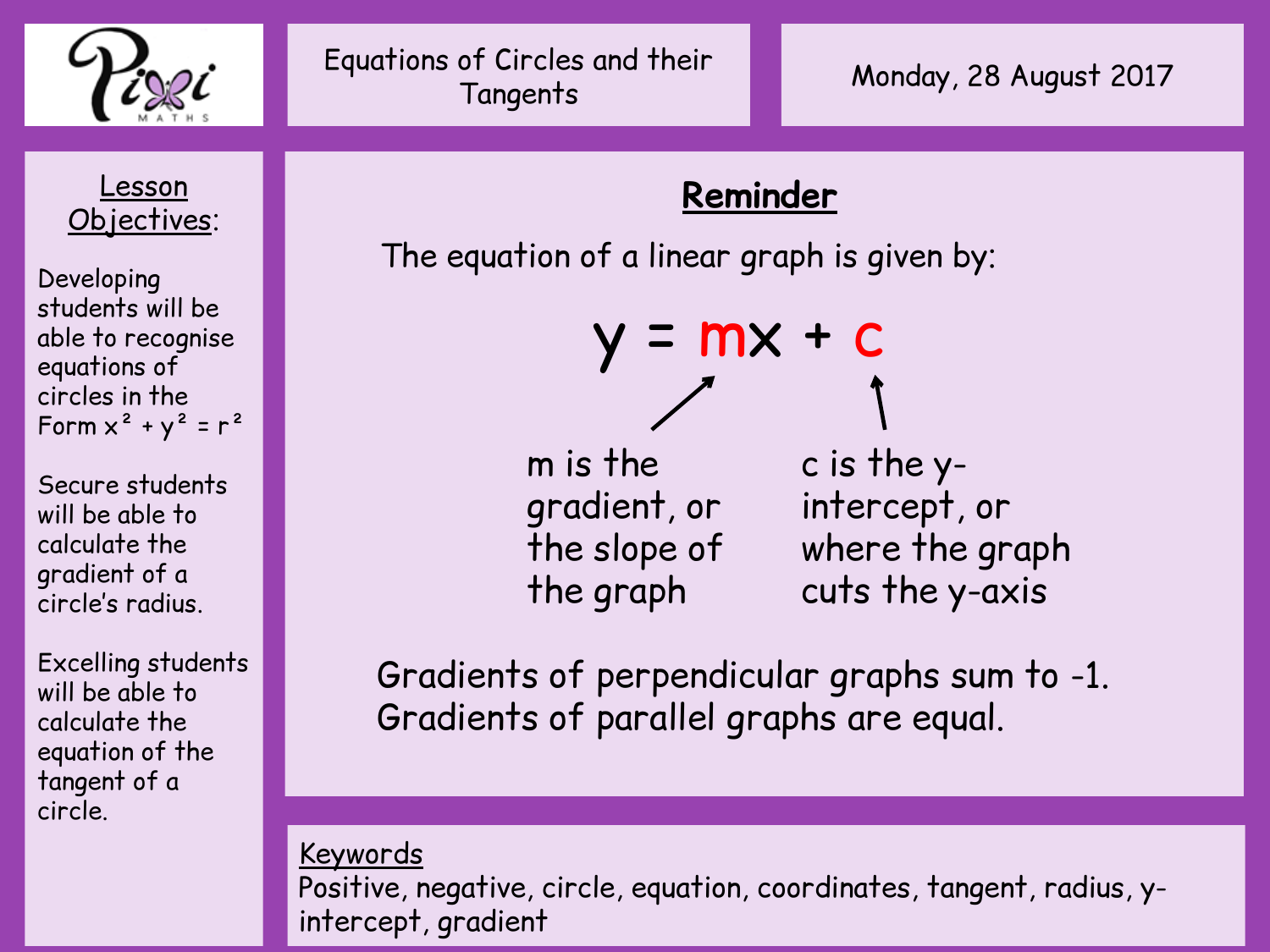

Reminder
The equation of a linear graph is given by:
y = mx + c
m is the gradient, or the slope of the graph
c is the y-intercept, or where the graph cuts the y-axis
Gradients of perpendicular graphs sum to -1.
Gradients of parallel graphs are equal.